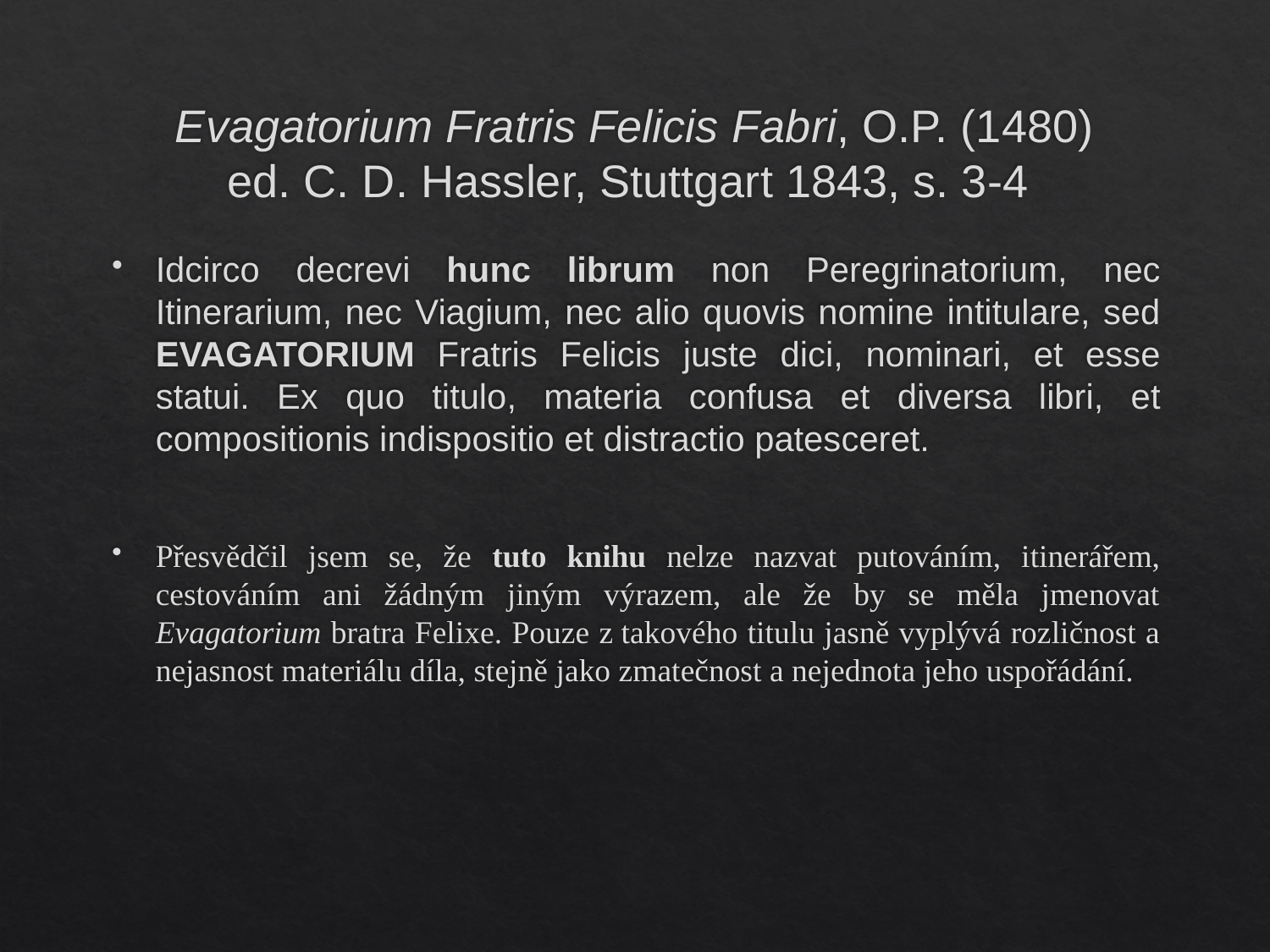

# Evagatorium Fratris Felicis Fabri, O.P. (1480) ed. C. D. Hassler, Stuttgart 1843, s. 3-4
Idcirco decrevi hunc librum non Peregrinatorium, nec Itinerarium, nec Viagium, nec alio quovis nomine intitulare, sed EVAGATORIUM Fratris Felicis juste dici, nominari, et esse statui. Ex quo titulo, materia confusa et diversa libri, et compositionis indispositio et distractio patesceret.

Přesvědčil jsem se, že tuto knihu nelze nazvat putováním, itinerářem, cestováním ani žádným jiným výrazem, ale že by se měla jmenovat Evagatorium bratra Felixe. Pouze z takového titulu jasně vyplývá rozličnost a nejasnost materiálu díla, stejně jako zmatečnost a nejednota jeho uspořádání.